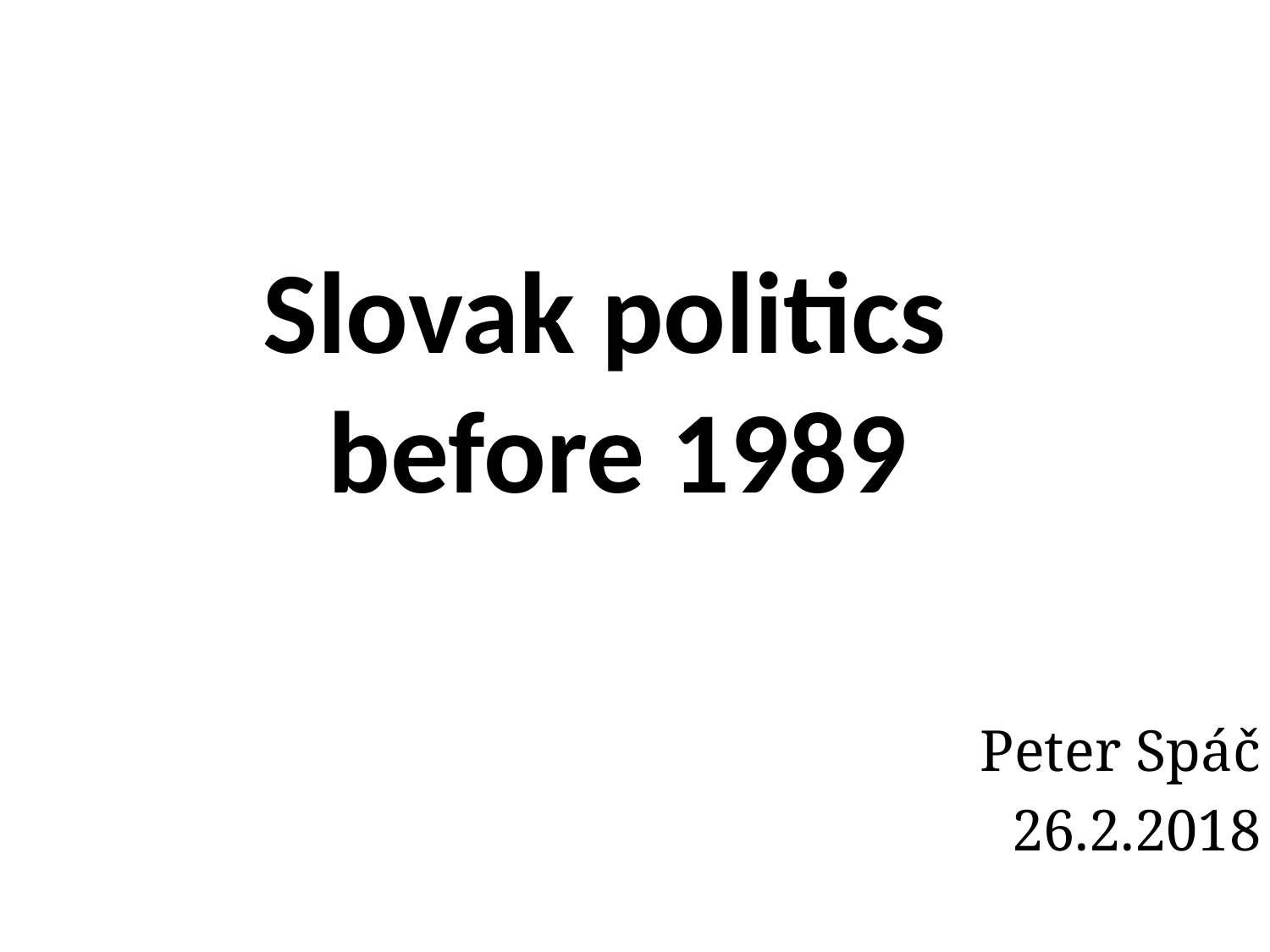

# Slovak politics before 1989
Peter Spáč
26.2.2018